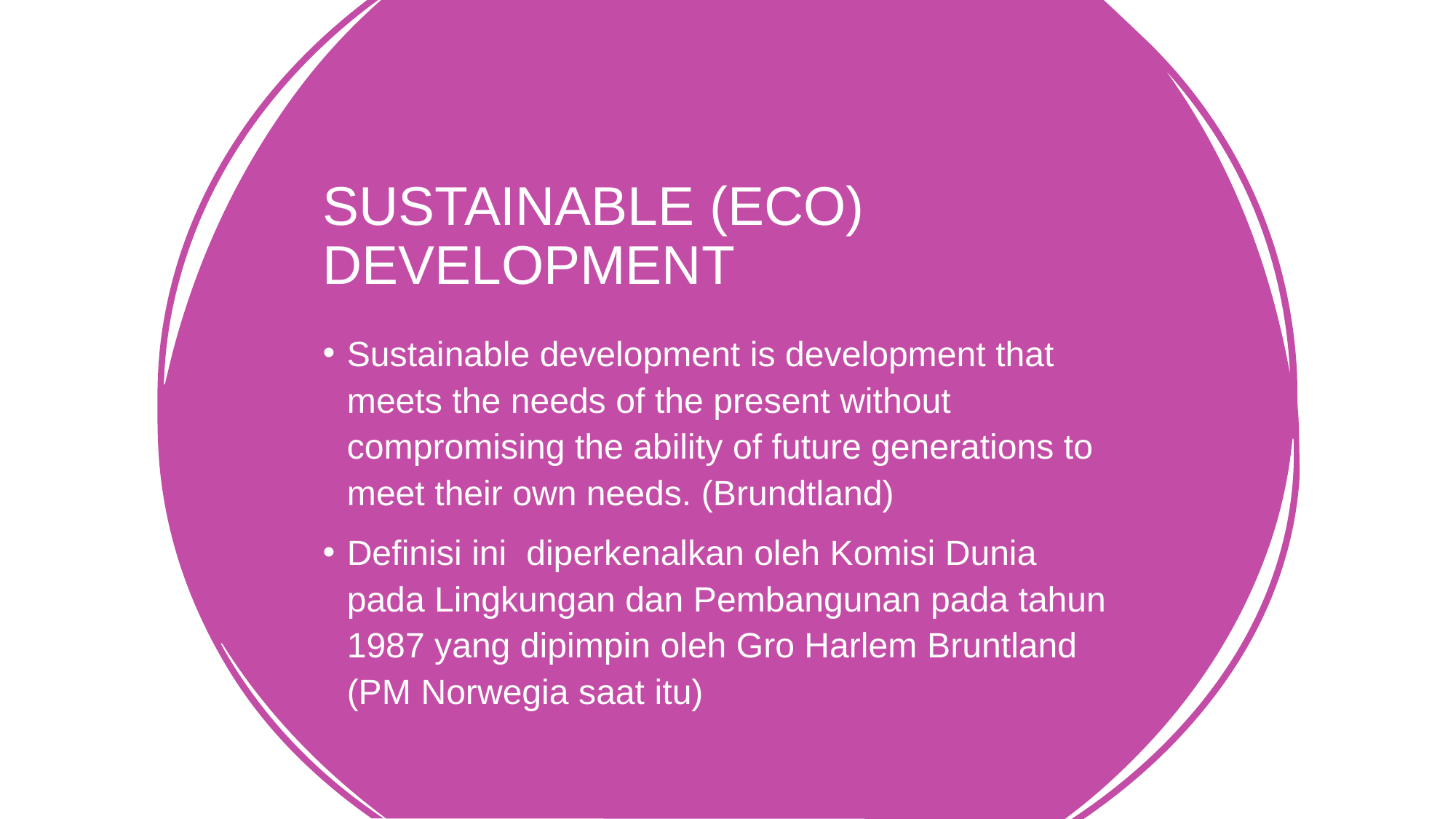

# SUSTAINABLE (ECO) DEVELOPMENT
Sustainable development is development that meets the needs of the present without compromising the ability of future generations to meet their own needs. (Brundtland)
Definisi ini  diperkenalkan oleh Komisi Dunia pada Lingkungan dan Pembangunan pada tahun 1987 yang dipimpin oleh Gro Harlem Bruntland (PM Norwegia saat itu)